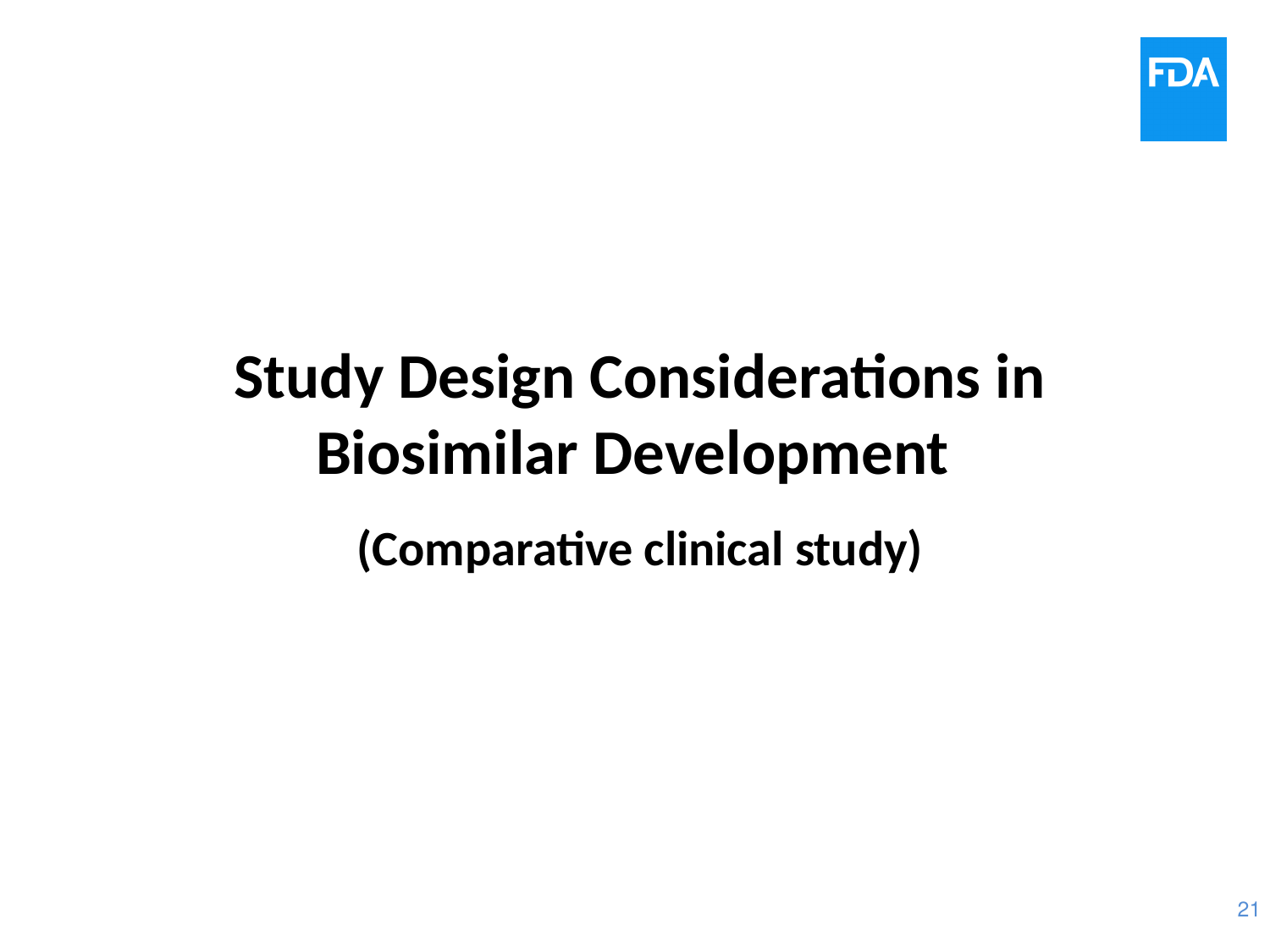

Study Design Considerations in Biosimilar Development
(Comparative clinical study)
21